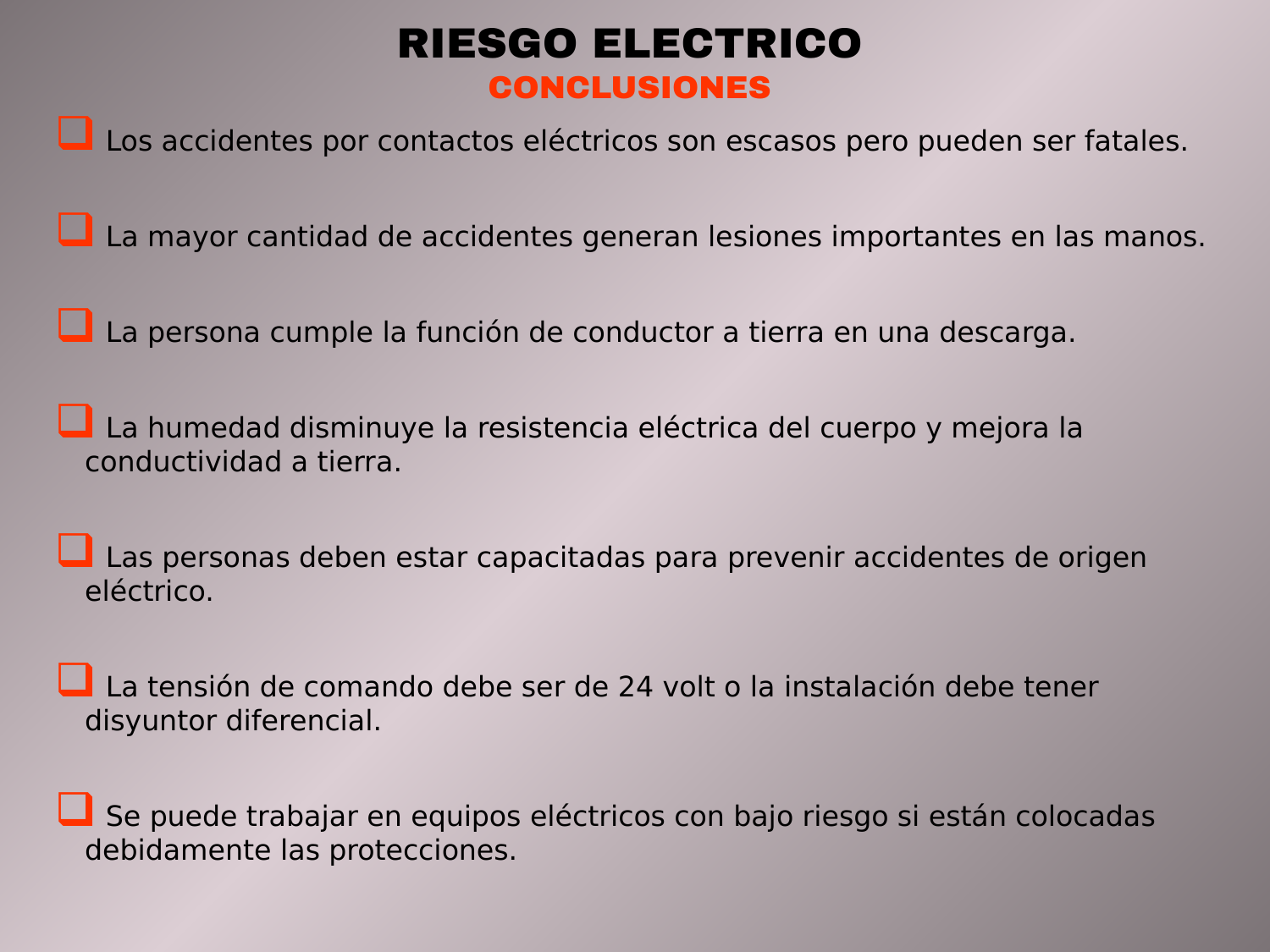

RIESGO ELECTRICO
CONCLUSIONES
 Los accidentes por contactos eléctricos son escasos pero pueden ser fatales.

 La mayor cantidad de accidentes generan lesiones importantes en las manos.

 La persona cumple la función de conductor a tierra en una descarga.

 La humedad disminuye la resistencia eléctrica del cuerpo y mejora la conductividad a tierra.

 Las personas deben estar capacitadas para prevenir accidentes de origen eléctrico.

 La tensión de comando debe ser de 24 volt o la instalación debe tener disyuntor diferencial.

 Se puede trabajar en equipos eléctricos con bajo riesgo si están colocadas debidamente las protecciones.